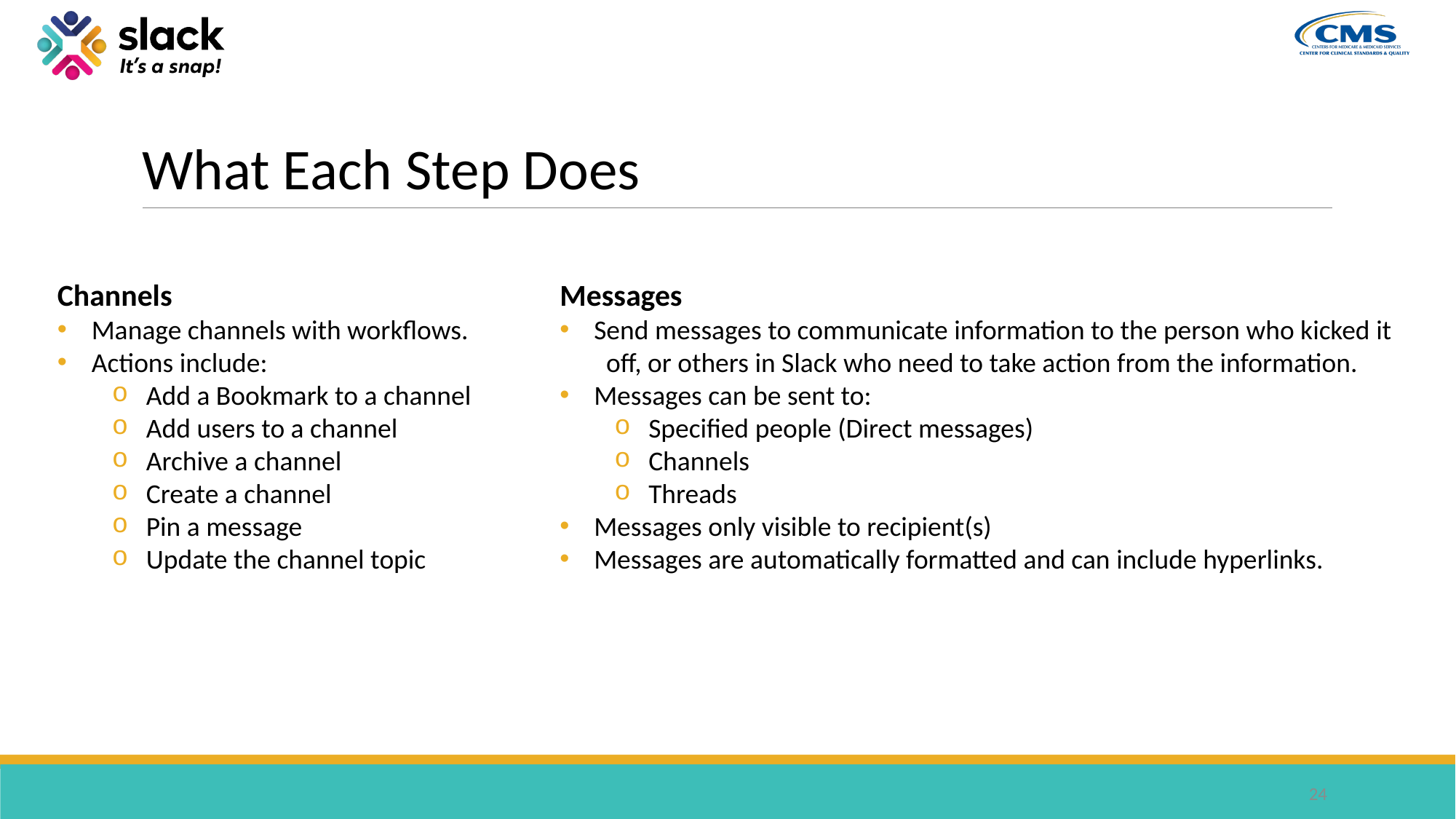

# What Each Step Does
Channels
Manage channels with workflows.
Actions include:
Add a Bookmark to a channel
Add users to a channel
Archive a channel
Create a channel
Pin a message
Update the channel topic

Messages
Send messages to communicate information to the person who kicked it              off, or others in Slack who need to take action from the information.
Messages can be sent to:
Specified people (Direct messages)
Channels
Threads
Messages only visible to recipient(s)
Messages are automatically formatted and can include hyperlinks.

24